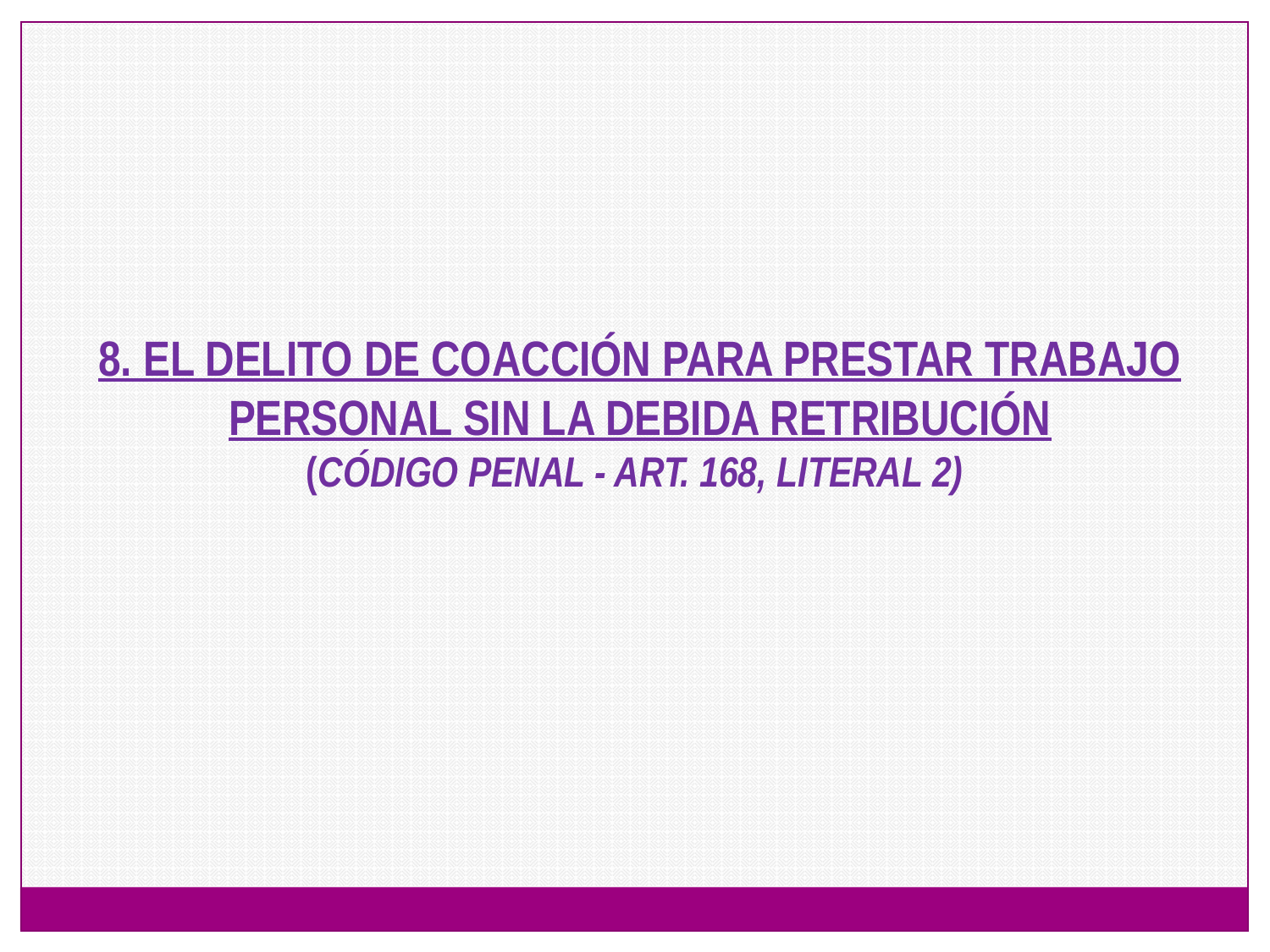

8. EL DELITO DE COACCIÓN PARA PRESTAR TRABAJO PERSONAL SIN LA DEBIDA RETRIBUCIÓN
(CÓDIGO PENAL - ART. 168, LITERAL 2)